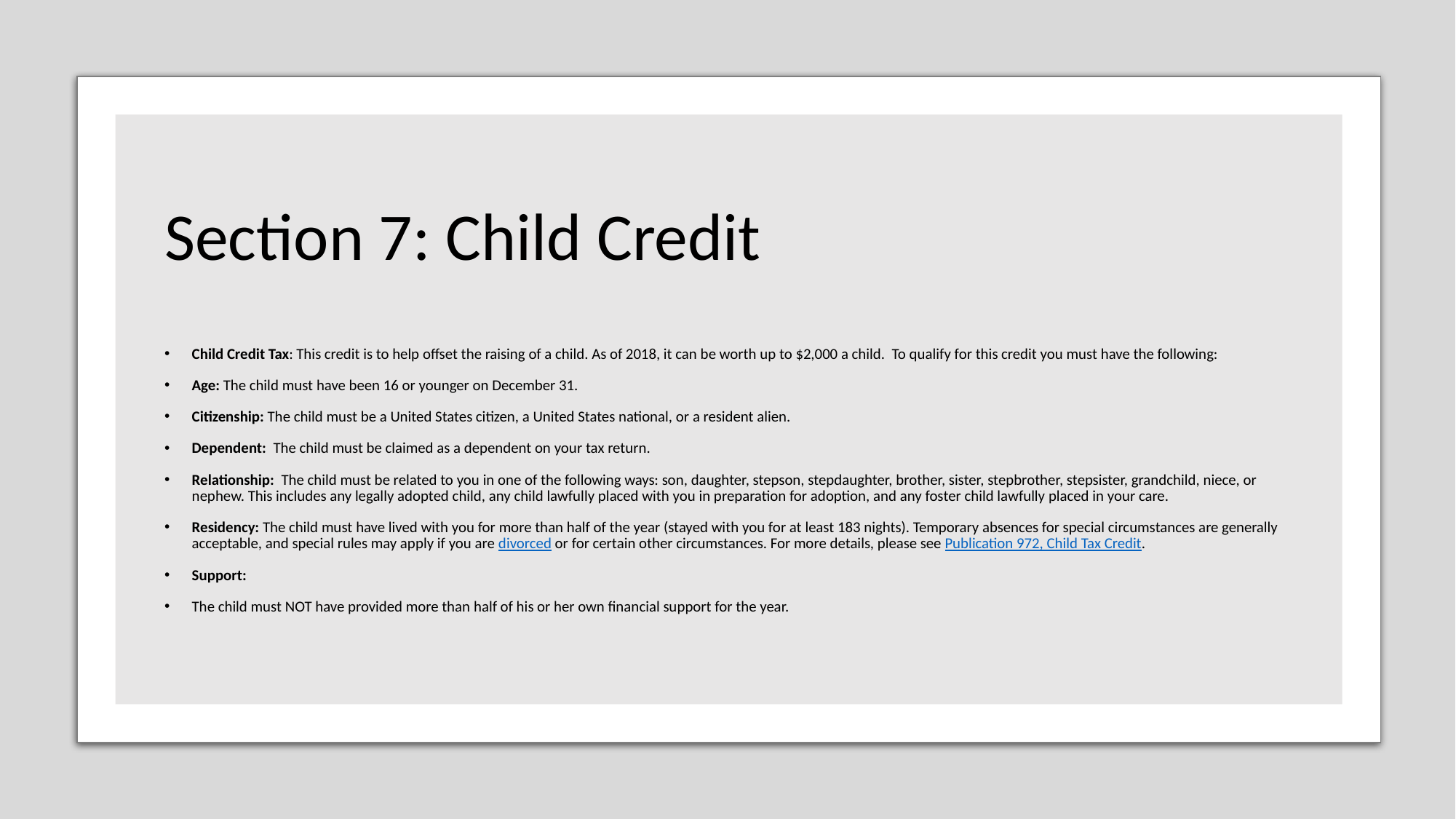

# Section 7: Child Credit
Child Credit Tax: This credit is to help offset the raising of a child. As of 2018, it can be worth up to $2,000 a child.  To qualify for this credit you must have the following:
Age: The child must have been 16 or younger on December 31.
Citizenship: The child must be a United States citizen, a United States national, or a resident alien.
Dependent:  The child must be claimed as a dependent on your tax return.
Relationship:  The child must be related to you in one of the following ways: son, daughter, stepson, stepdaughter, brother, sister, stepbrother, stepsister, grandchild, niece, or nephew. This includes any legally adopted child, any child lawfully placed with you in preparation for adoption, and any foster child lawfully placed in your care.
Residency: The child must have lived with you for more than half of the year (stayed with you for at least 183 nights). Temporary absences for special circumstances are generally acceptable, and special rules may apply if you are divorced or for certain other circumstances. For more details, please see Publication 972, Child Tax Credit.
Support:
The child must NOT have provided more than half of his or her own financial support for the year.